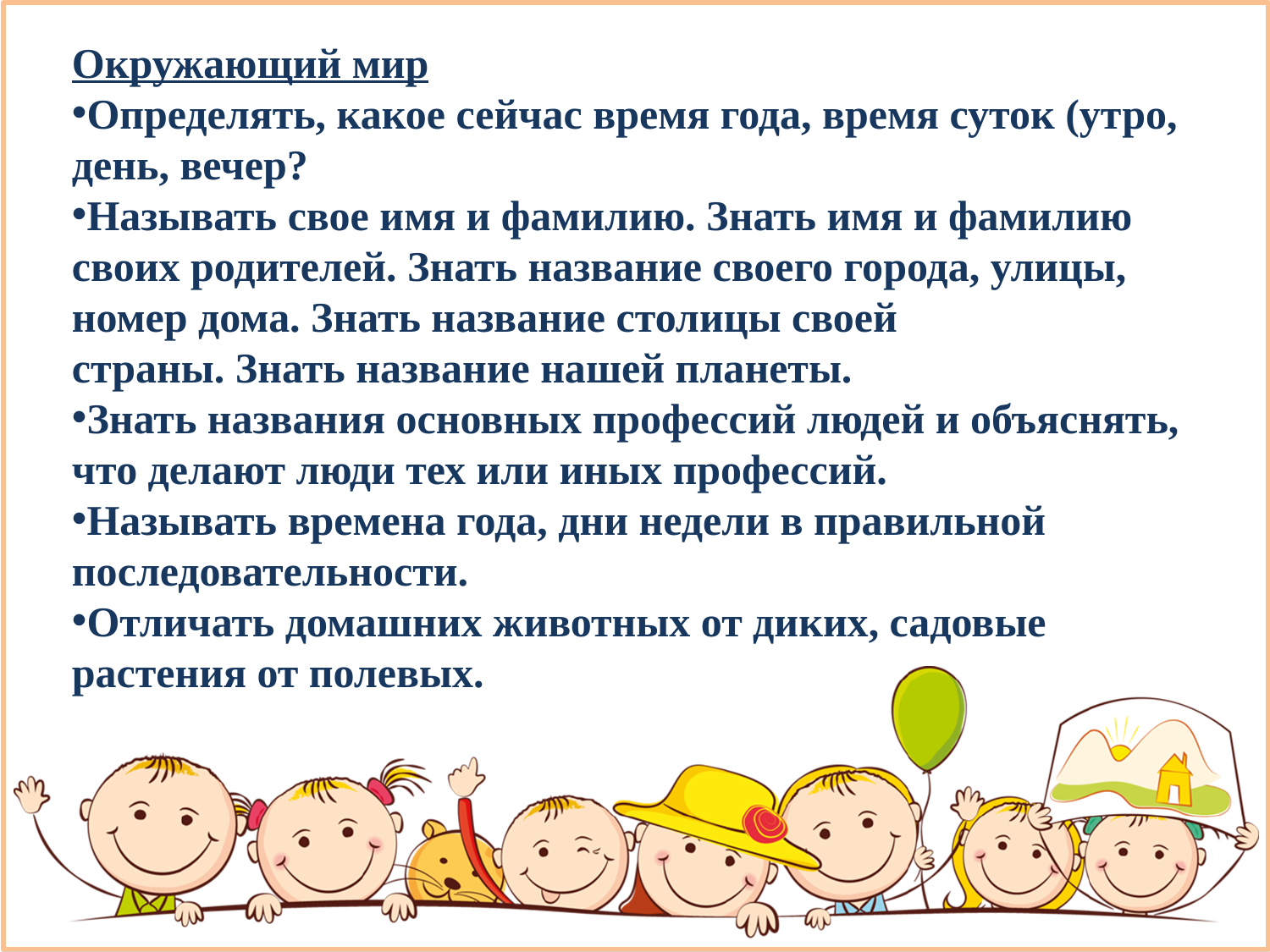

Окружающий мир
Определять, какое сейчас время года, время суток (утро, день, вечер?
Называть свое имя и фамилию. Знать имя и фамилию своих родителей. Знать название своего города, улицы, номер дома. Знать название столицы своей страны. Знать название нашей планеты.
Знать названия основных профессий людей и объяснять, что делают люди тех или иных профессий.
Называть времена года, дни недели в правильной последовательности.
Отличать домашних животных от диких, садовые растения от полевых.